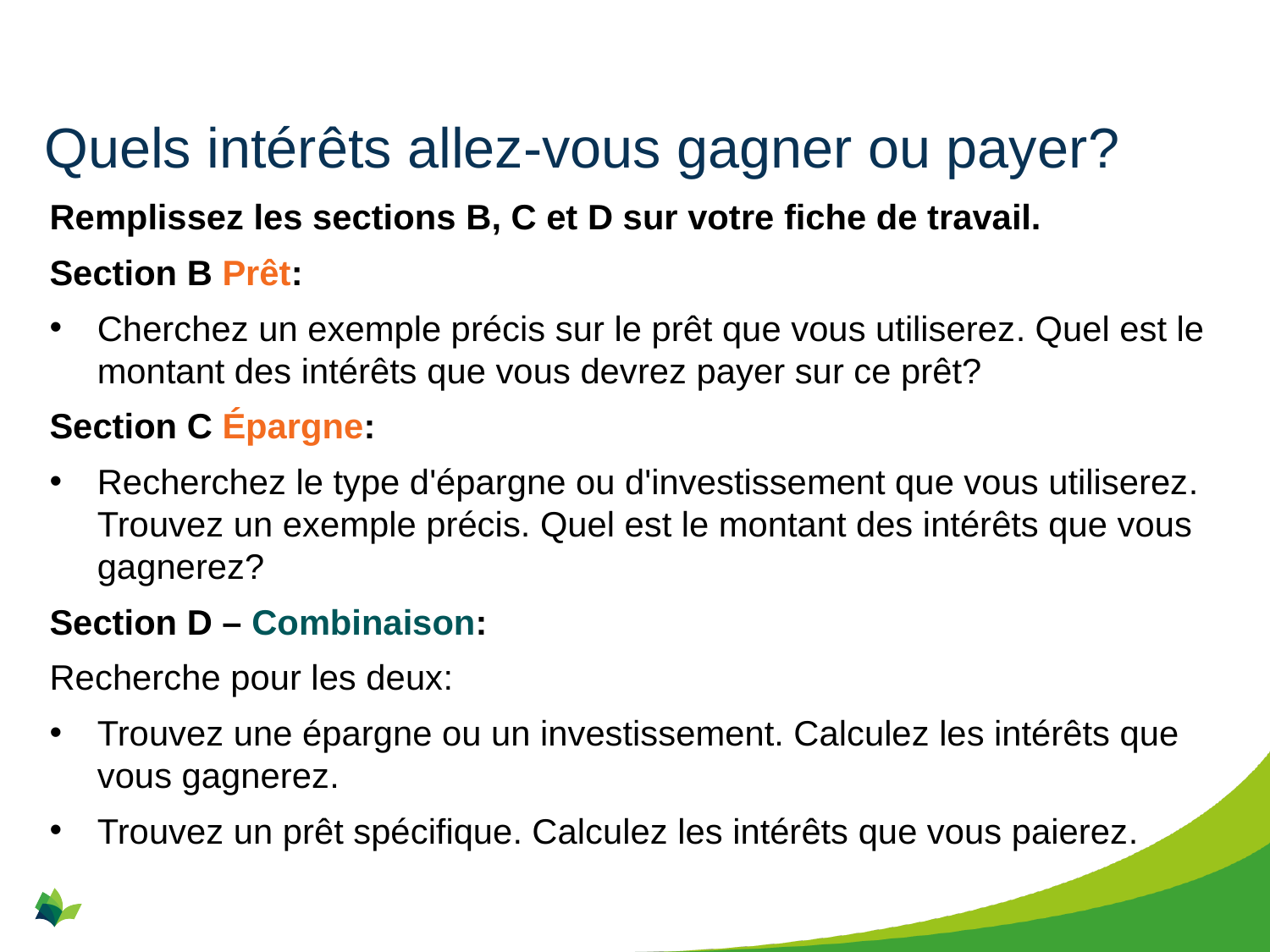

# Quels intérêts allez-vous gagner ou payer?
Remplissez les sections B, C et D sur votre fiche de travail.
Section B Prêt:
Cherchez un exemple précis sur le prêt que vous utiliserez. Quel est le montant des intérêts que vous devrez payer sur ce prêt?
Section C Épargne:
Recherchez le type d'épargne ou d'investissement que vous utiliserez. Trouvez un exemple précis. Quel est le montant des intérêts que vous gagnerez?
Section D – Combinaison:
Recherche pour les deux:
Trouvez une épargne ou un investissement. Calculez les intérêts que vous gagnerez.
Trouvez un prêt spécifique. Calculez les intérêts que vous paierez.